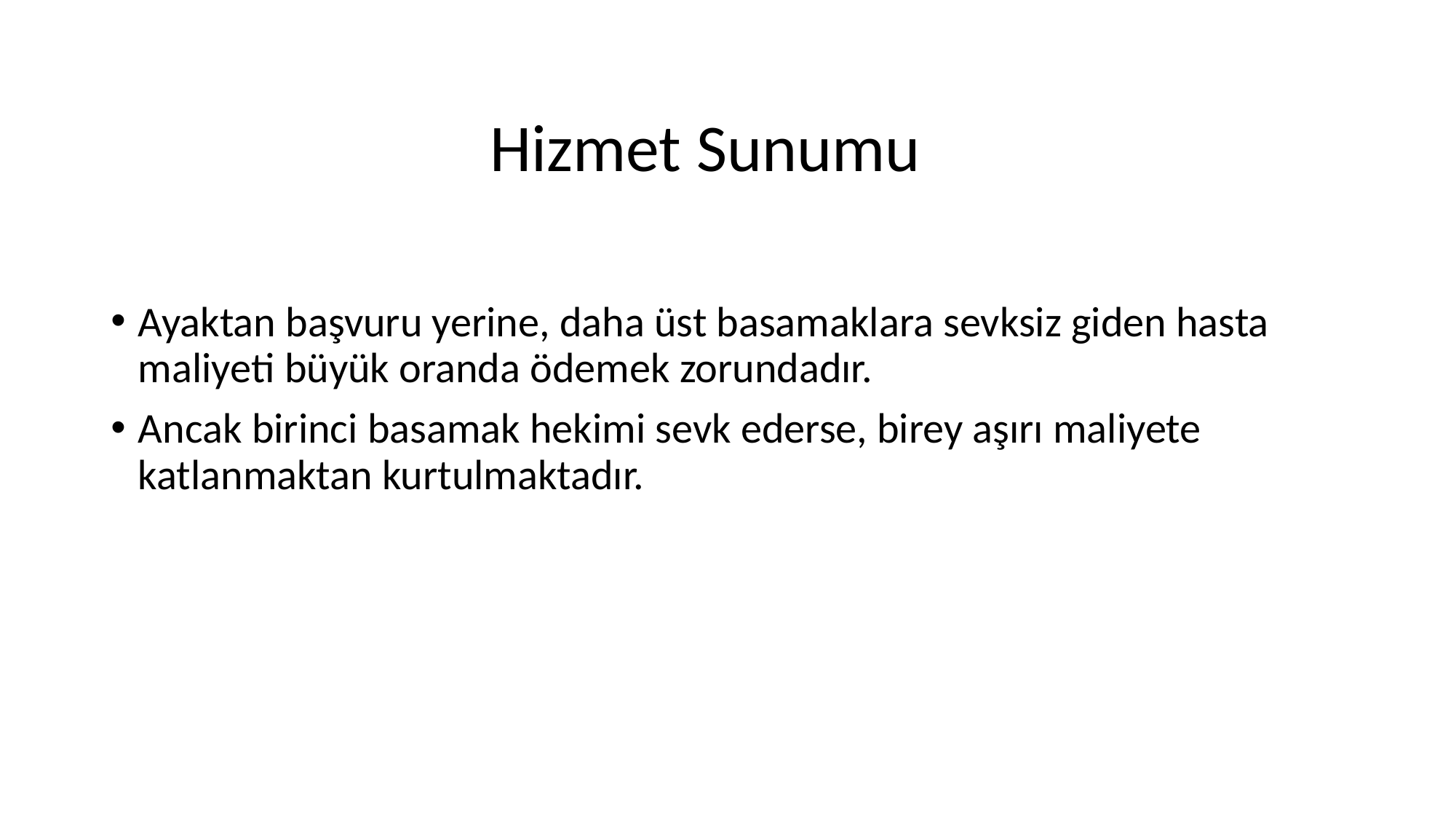

# Hizmet Sunumu
Ayaktan başvuru yerine, daha üst basamaklara sevksiz giden hasta maliyeti büyük oranda ödemek zorundadır.
Ancak birinci basamak hekimi sevk ederse, birey aşırı maliyete katlanmaktan kurtulmaktadır.